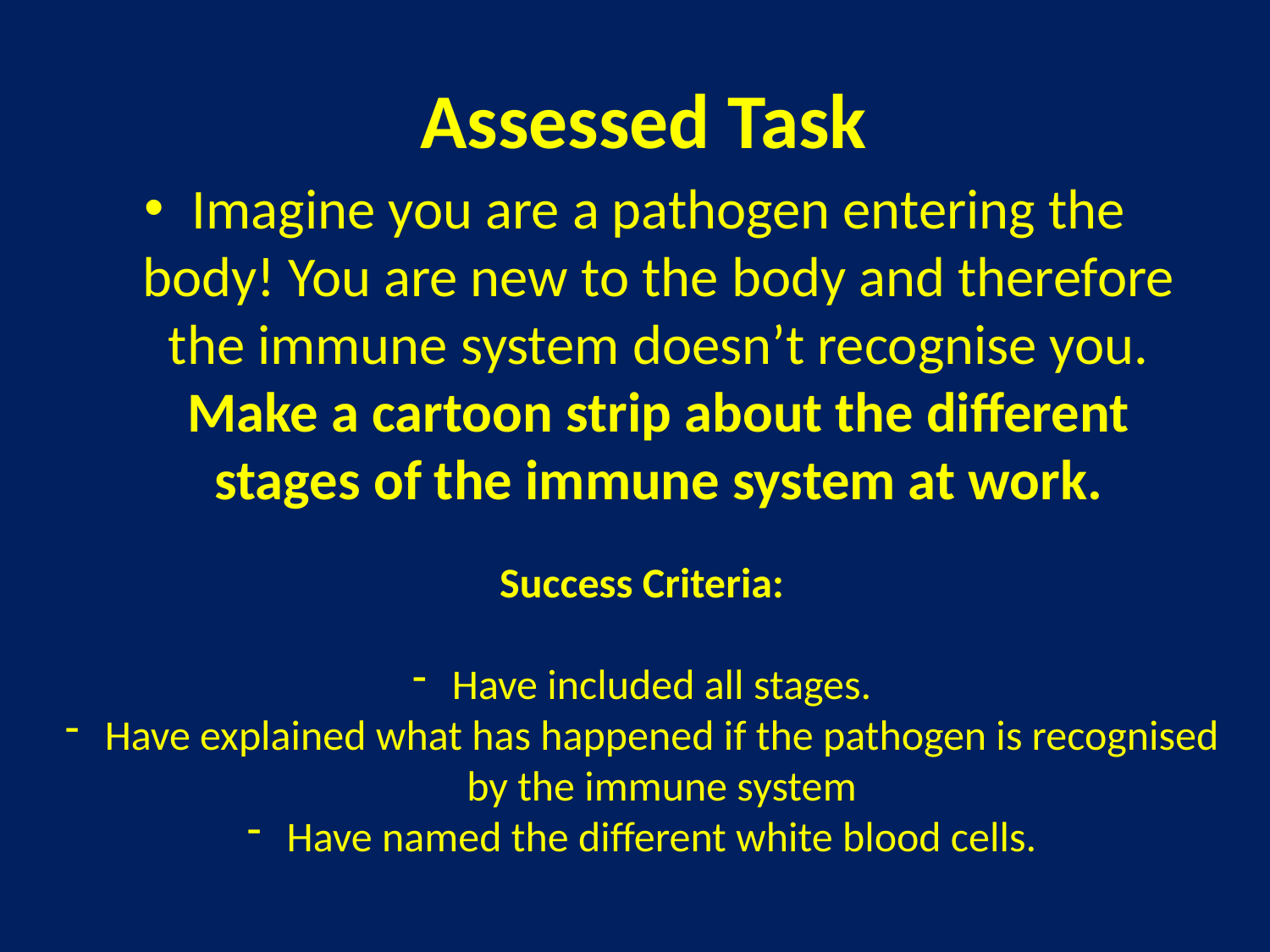

# Assessed Task
Imagine you are a pathogen entering the body! You are new to the body and therefore the immune system doesn’t recognise you. Make a cartoon strip about the different stages of the immune system at work.
Success Criteria:

Have included all stages.
Have explained what has happened if the pathogen is recognised by the immune system
Have named the different white blood cells.